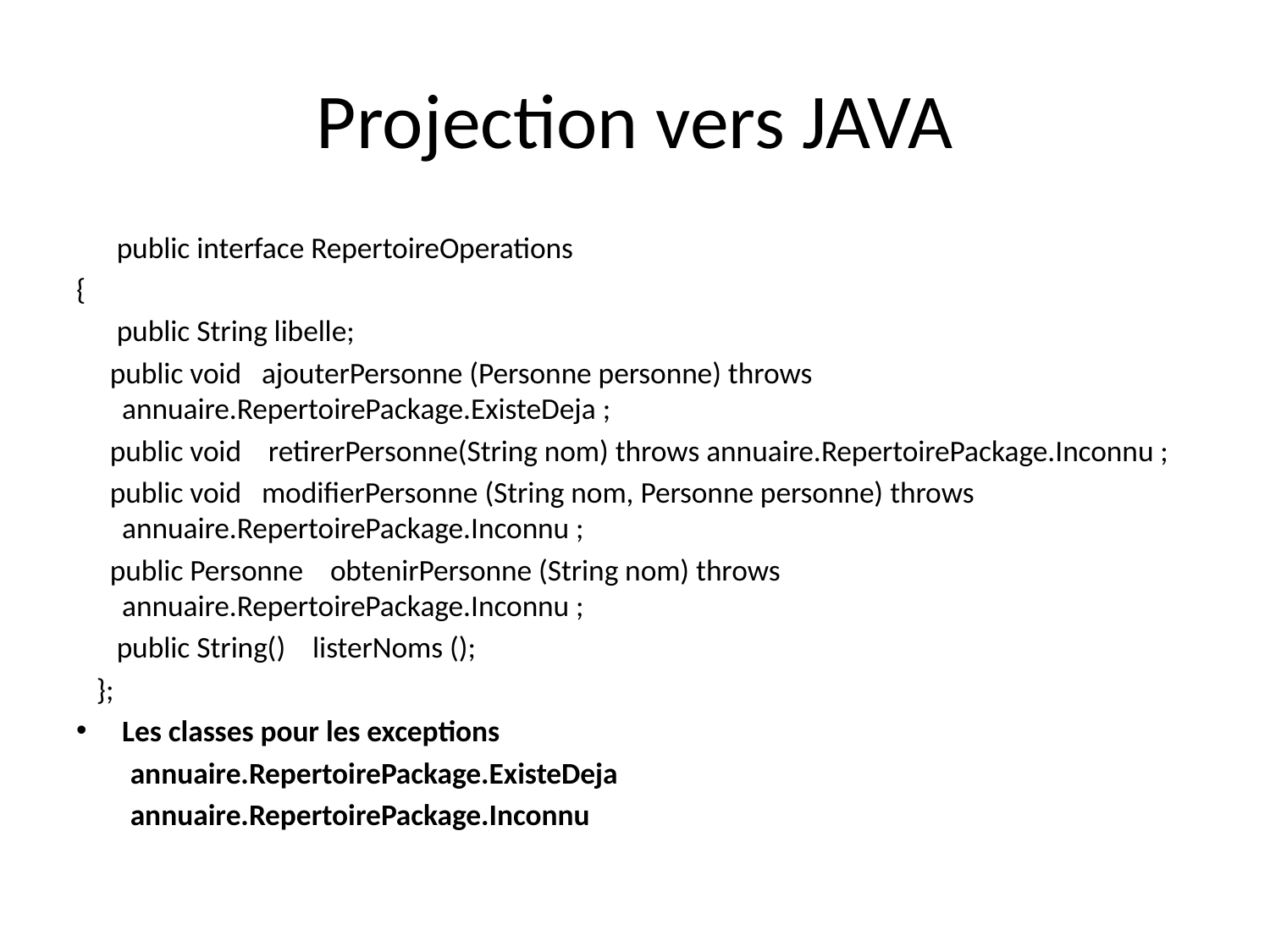

# Projection vers JAVA
      public interface RepertoireOperations
{
      public String libelle;
     public void   ajouterPersonne (Personne personne) throws annuaire.RepertoirePackage.ExisteDeja ;
     public void    retirerPersonne(String nom) throws annuaire.RepertoirePackage.Inconnu ;
     public void   modifierPersonne (String nom, Personne personne) throws  annuaire.RepertoirePackage.Inconnu ;
     public Personne    obtenirPersonne (String nom) throws annuaire.RepertoirePackage.Inconnu ;
      public String()    listerNoms ();
   };
Les classes pour les exceptions
        annuaire.RepertoirePackage.ExisteDeja
        annuaire.RepertoirePackage.Inconnu